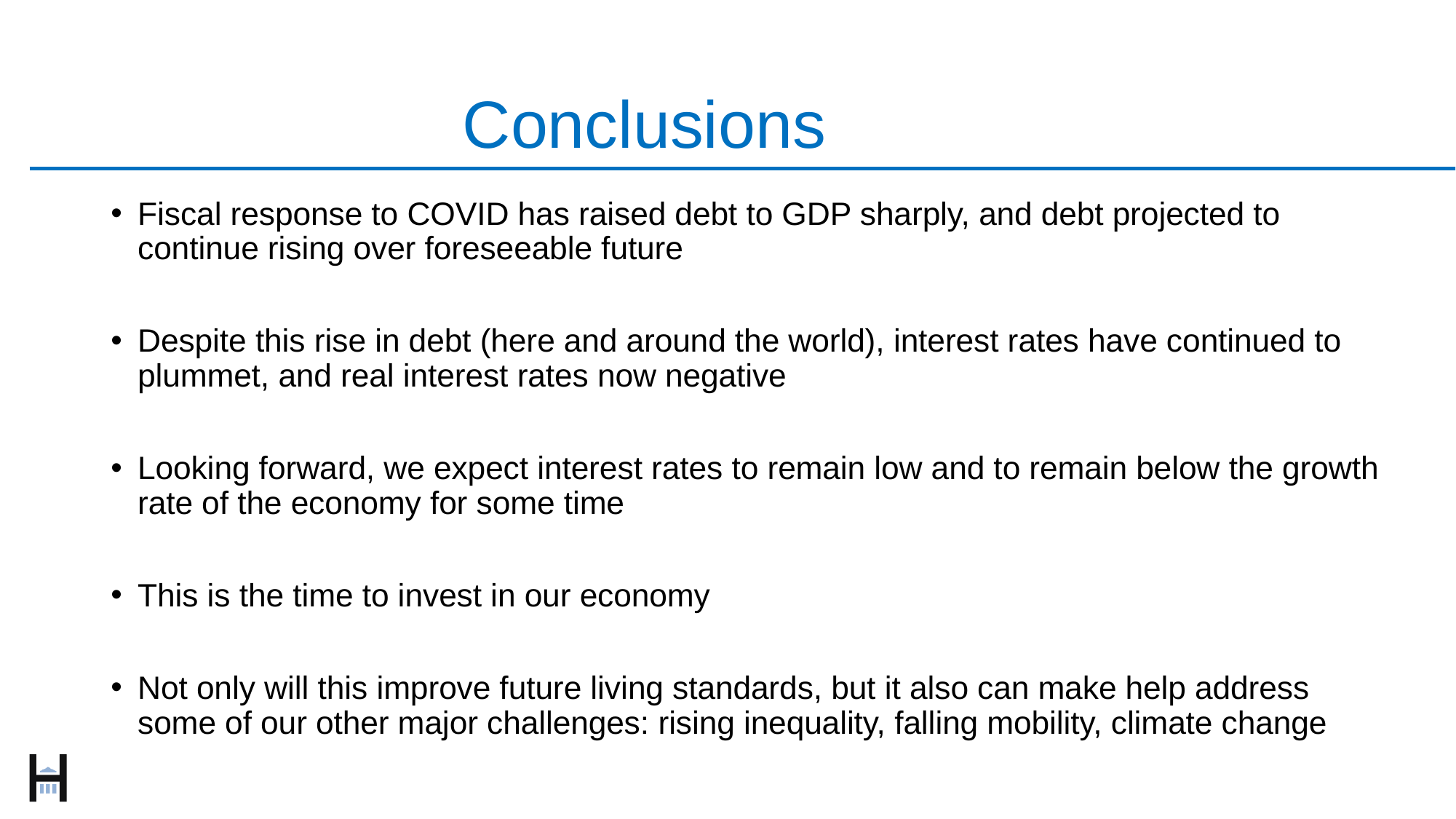

# Conclusions
Fiscal response to COVID has raised debt to GDP sharply, and debt projected to continue rising over foreseeable future

Despite this rise in debt (here and around the world), interest rates have continued to plummet, and real interest rates now negative

Looking forward, we expect interest rates to remain low and to remain below the growth rate of the economy for some time

This is the time to invest in our economy

Not only will this improve future living standards, but it also can make help address some of our other major challenges: rising inequality, falling mobility, climate change